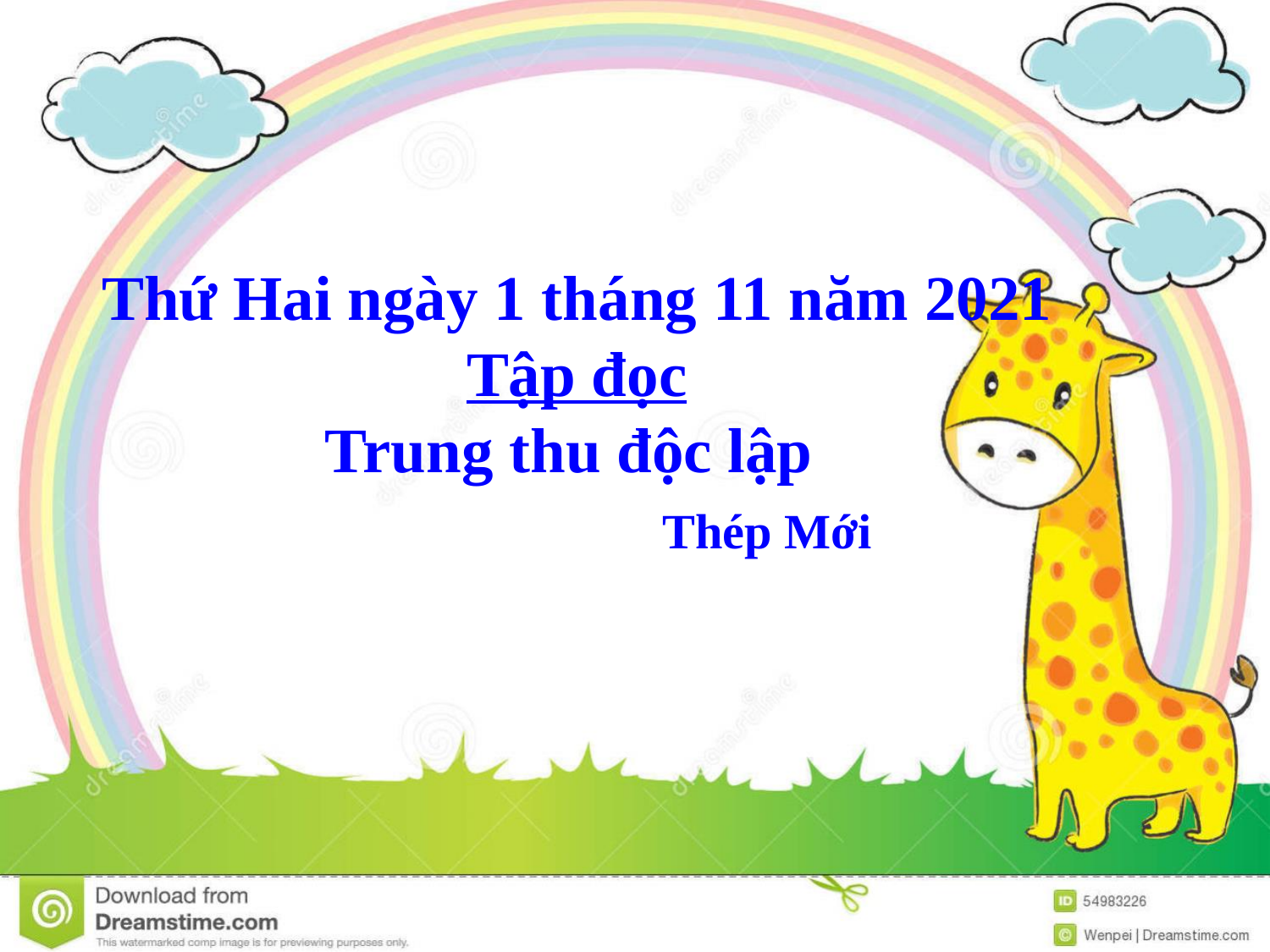

Thứ Hai ngày 1 tháng 11 năm 2021
Tập đọc
Trung thu độc lập
                        Thép Mới